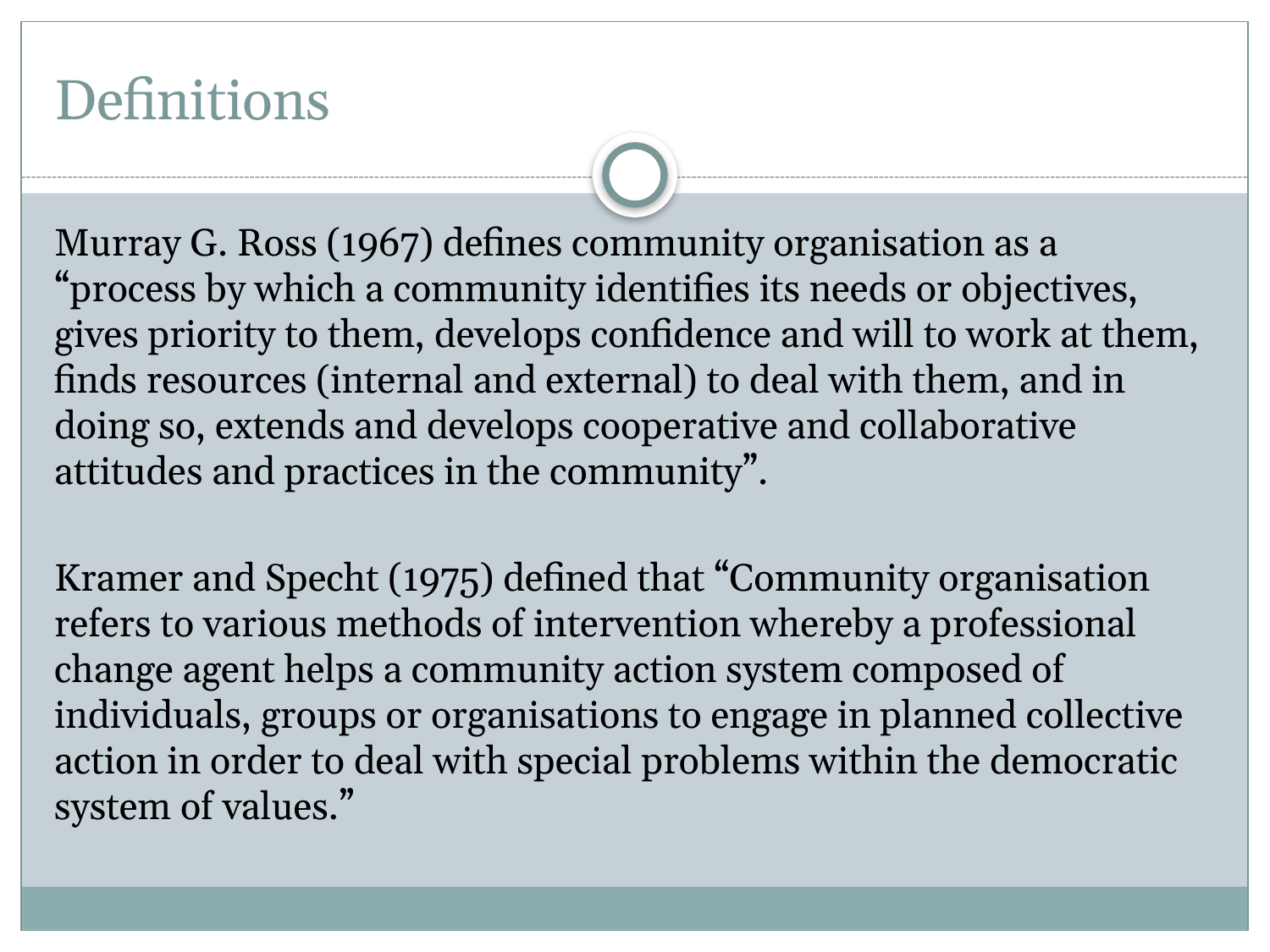

# Definitions
Murray G. Ross (1967) defines community organisation as a “process by which a community identifies its needs or objectives, gives priority to them, develops confidence and will to work at them, finds resources (internal and external) to deal with them, and in doing so, extends and develops cooperative and collaborative attitudes and practices in the community”.

Kramer and Specht (1975) defined that “Community organisation refers to various methods of intervention whereby a professional change agent helps a community action system composed of individuals, groups or organisations to engage in planned collective action in order to deal with special problems within the democratic system of values.”